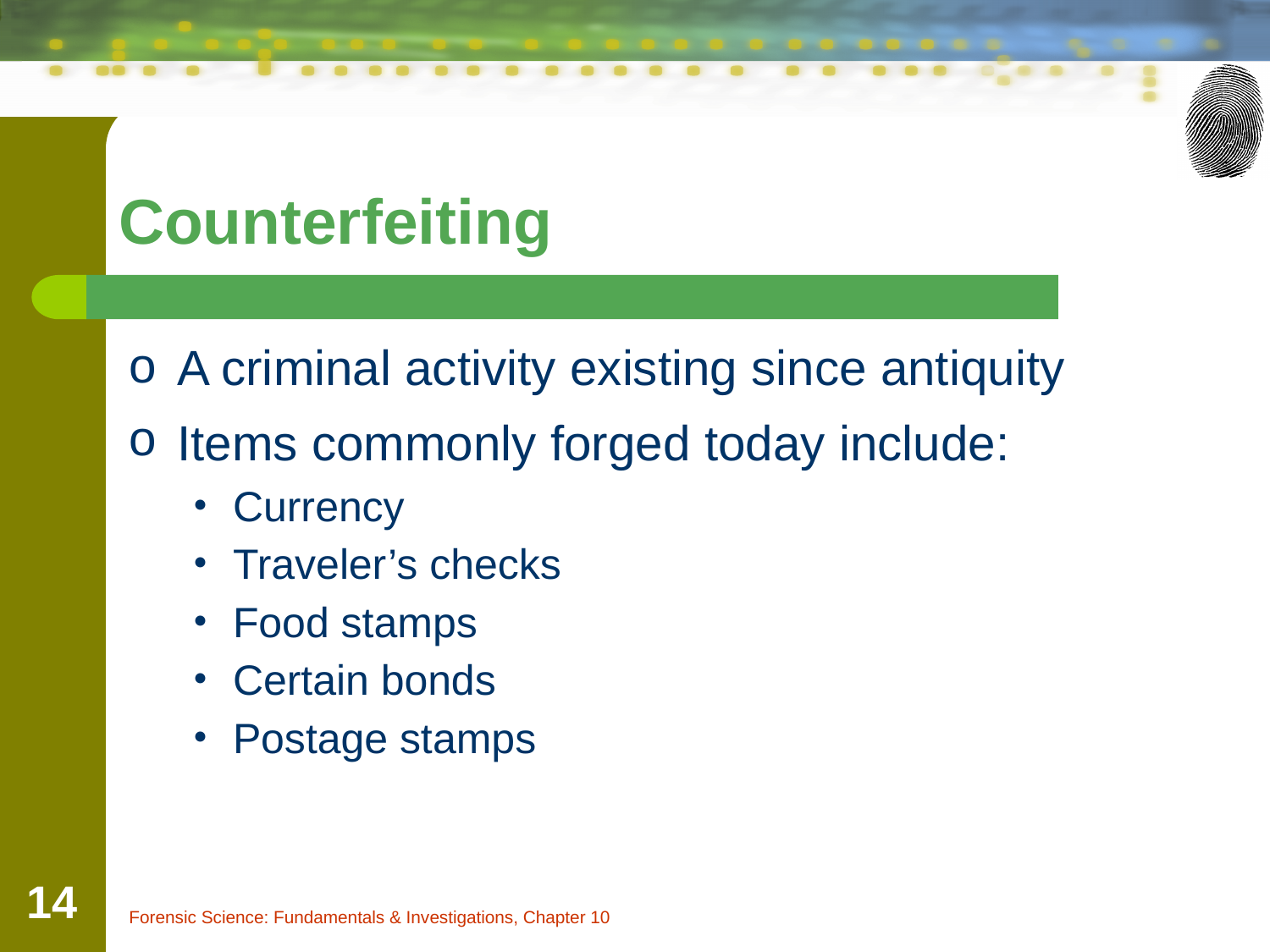

Counterfeiting
A criminal activity existing since antiquity
Items commonly forged today include:
Currency
Traveler’s checks
Food stamps
Certain bonds
Postage stamps
14
Forensic Science: Fundamentals & Investigations, Chapter 10